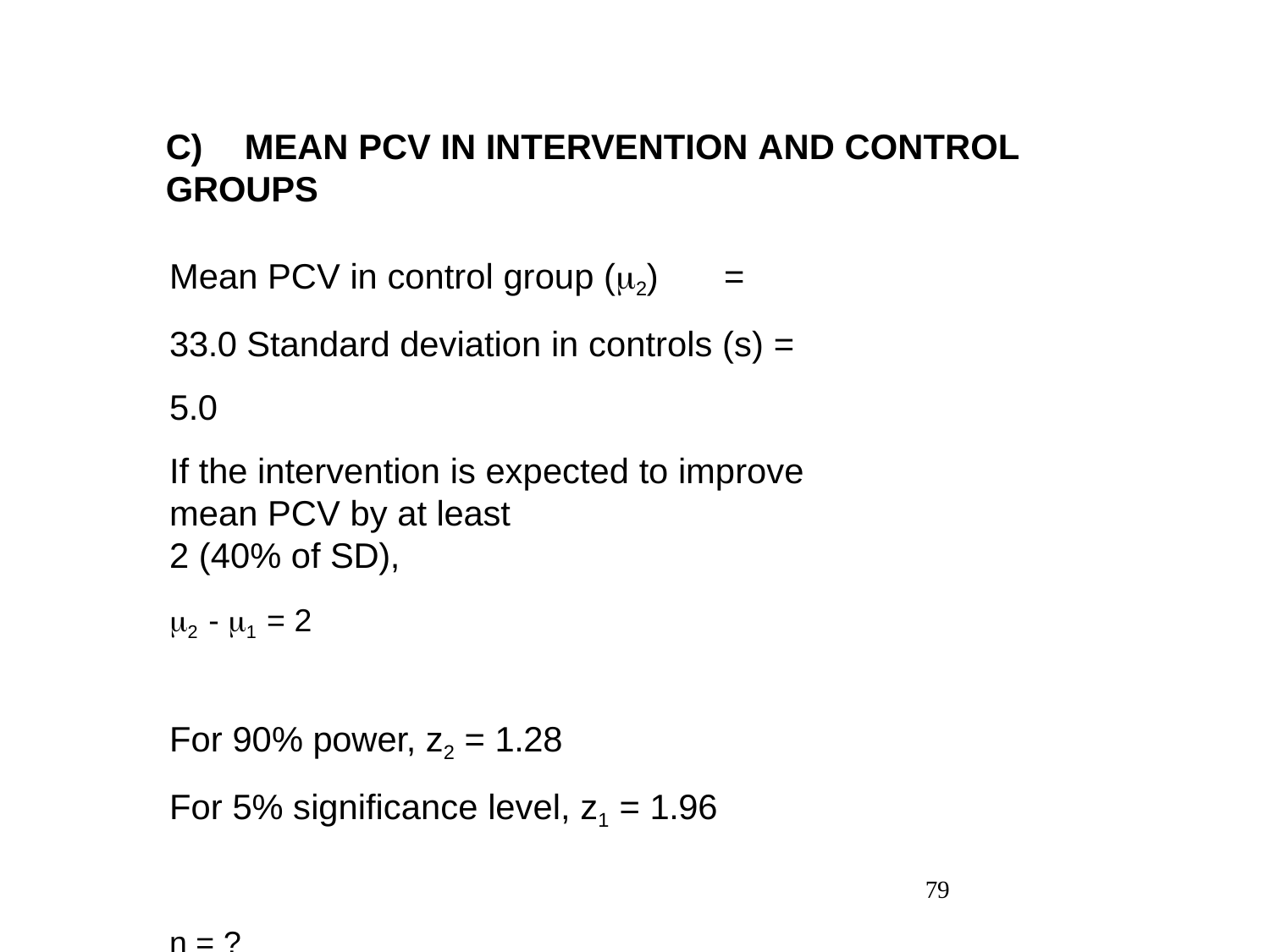

C)	MEAN PCV IN INTERVENTION AND CONTROL GROUPS
Mean PCV in control group (μ2)	= 33.0 Standard deviation in controls (s) =	5.0
If the intervention is expected to improve mean PCV by at least
2 (40% of SD),
μ2 - μ1 = 2

For 90% power, z2 = 1.28
For 5% significance level, z1 = 1.96

n = ?
79